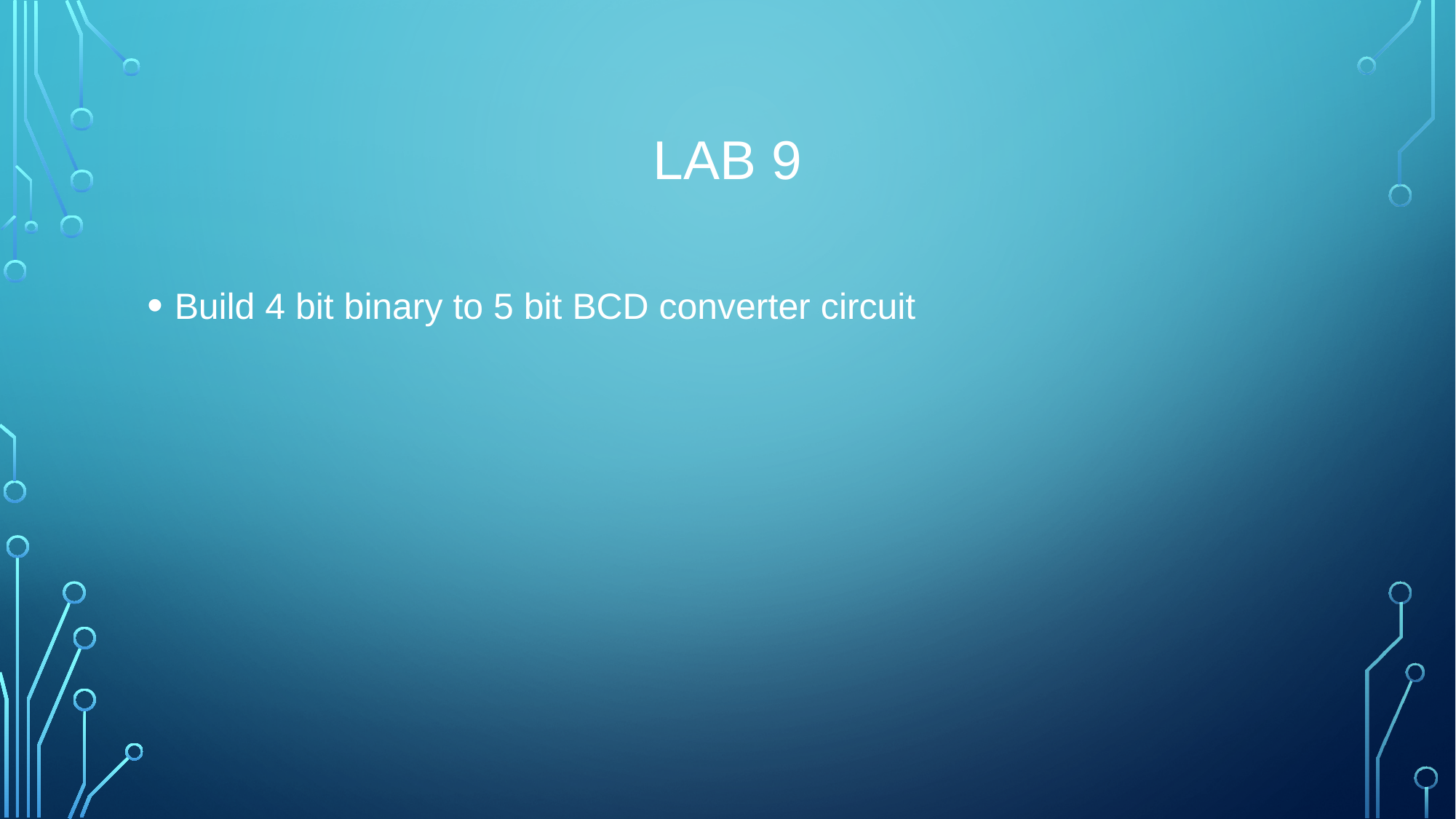

# Lab 9
Build 4 bit binary to 5 bit BCD converter circuit